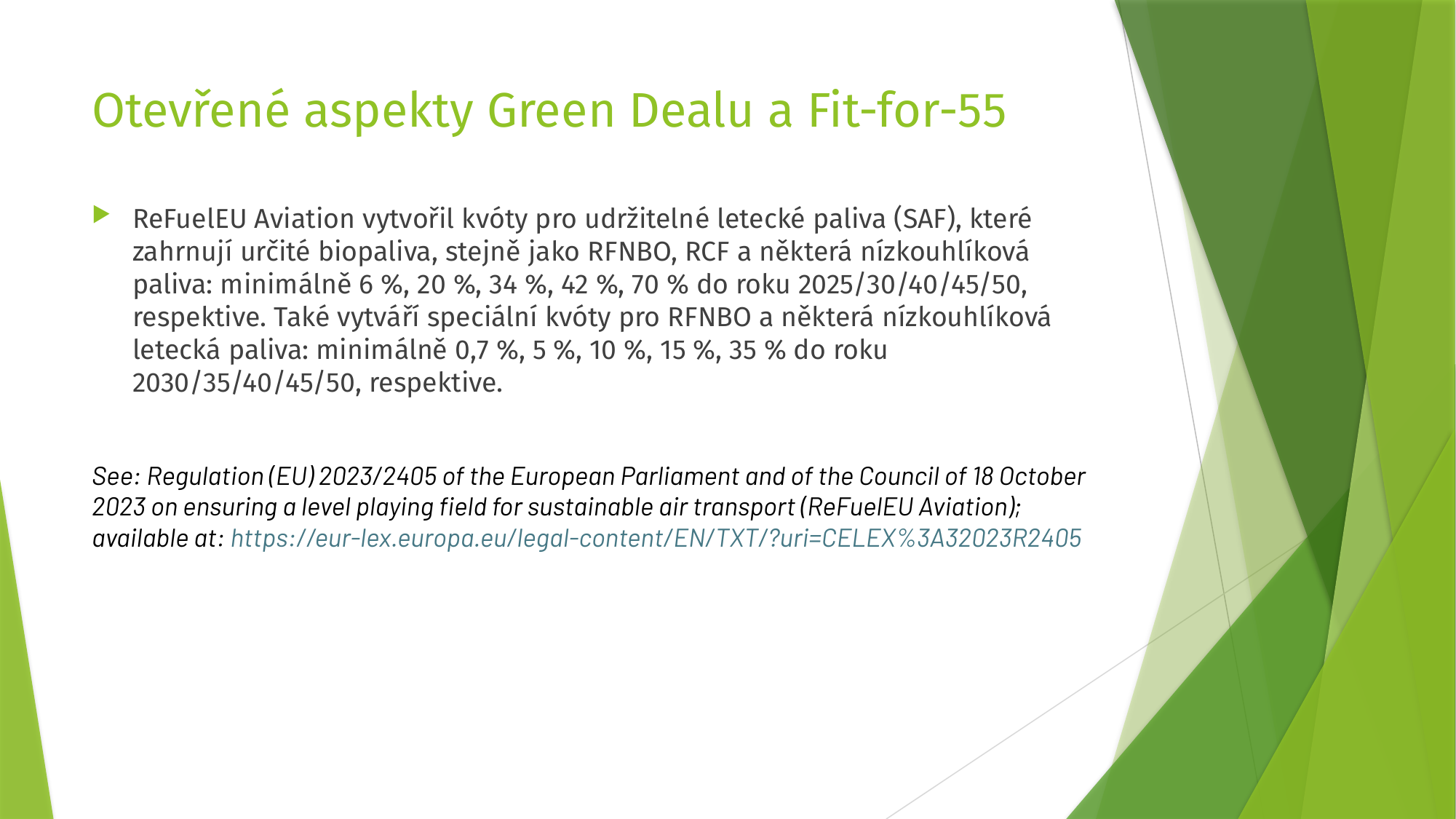

# Otevřené aspekty Green Dealu a Fit-for-55
ReFuelEU Aviation vytvořil kvóty pro udržitelné letecké paliva (SAF), které zahrnují určité biopaliva, stejně jako RFNBO, RCF a některá nízkouhlíková paliva: minimálně 6 %, 20 %, 34 %, 42 %, 70 % do roku 2025/30/40/45/50, respektive. Také vytváří speciální kvóty pro RFNBO a některá nízkouhlíková letecká paliva: minimálně 0,7 %, 5 %, 10 %, 15 %, 35 % do roku 2030/35/40/45/50, respektive.

See: Regulation (EU) 2023/2405 of the European Parliament and of the Council of 18 October 2023 on ensuring a level playing field for sustainable air transport (ReFuelEU Aviation); available at: https://eur-lex.europa.eu/legal-content/EN/TXT/?uri=CELEX%3A32023R2405